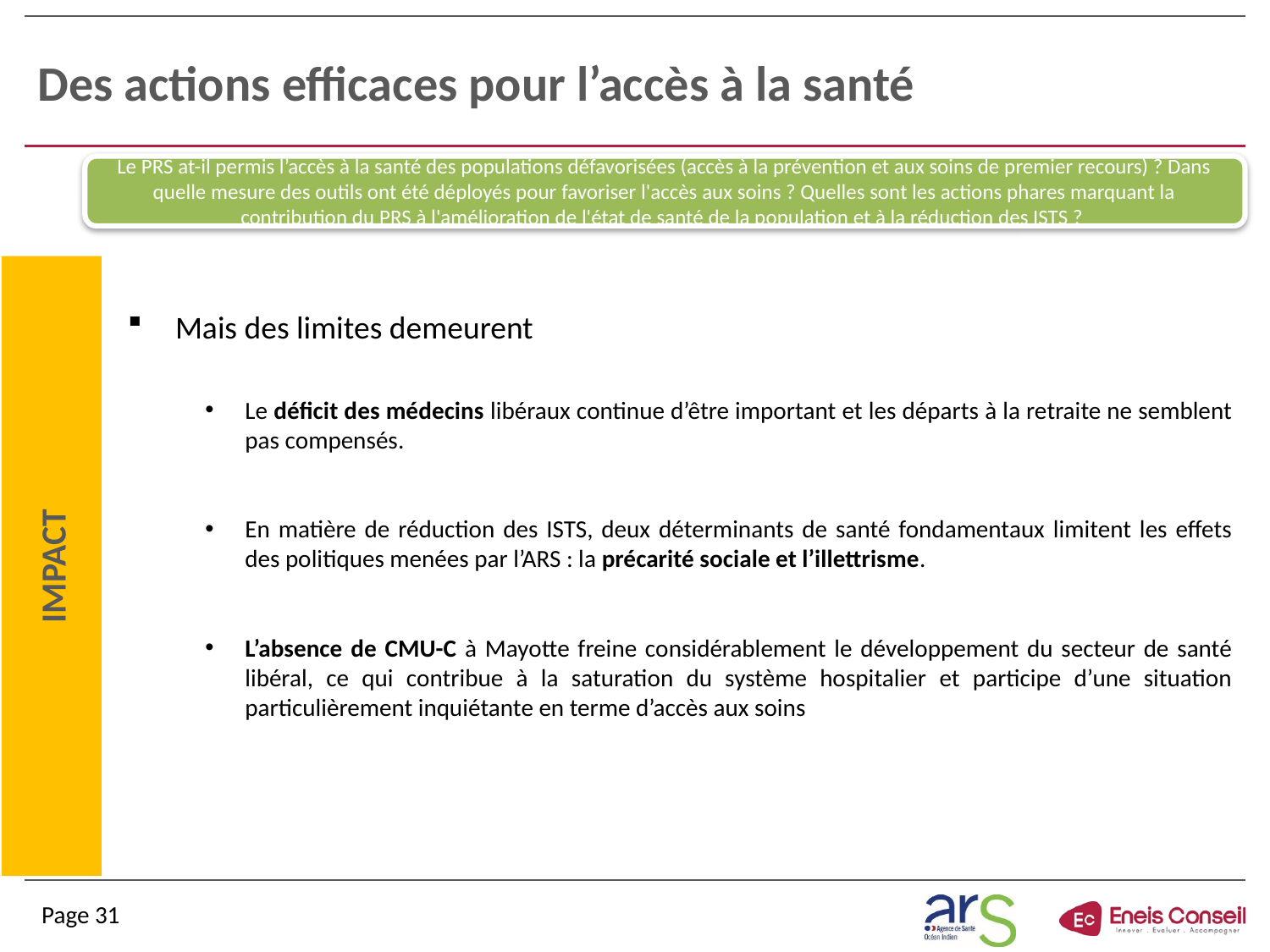

# Des actions efficaces pour l’accès à la santé
Le PRS at-il permis l’accès à la santé des populations défavorisées (accès à la prévention et aux soins de premier recours) ? Dans quelle mesure des outils ont été déployés pour favoriser l'accès aux soins ? Quelles sont les actions phares marquant la contribution du PRS à l'amélioration de l'état de santé de la population et à la réduction des ISTS ?

Mais des limites demeurent

Le déficit des médecins libéraux continue d’être important et les départs à la retraite ne semblent pas compensés.

En matière de réduction des ISTS, deux déterminants de santé fondamentaux limitent les effets des politiques menées par l’ARS : la précarité sociale et l’illettrisme.

L’absence de CMU-C à Mayotte freine considérablement le développement du secteur de santé libéral, ce qui contribue à la saturation du système hospitalier et participe d’une situation particulièrement inquiétante en terme d’accès aux soins

IMPACT